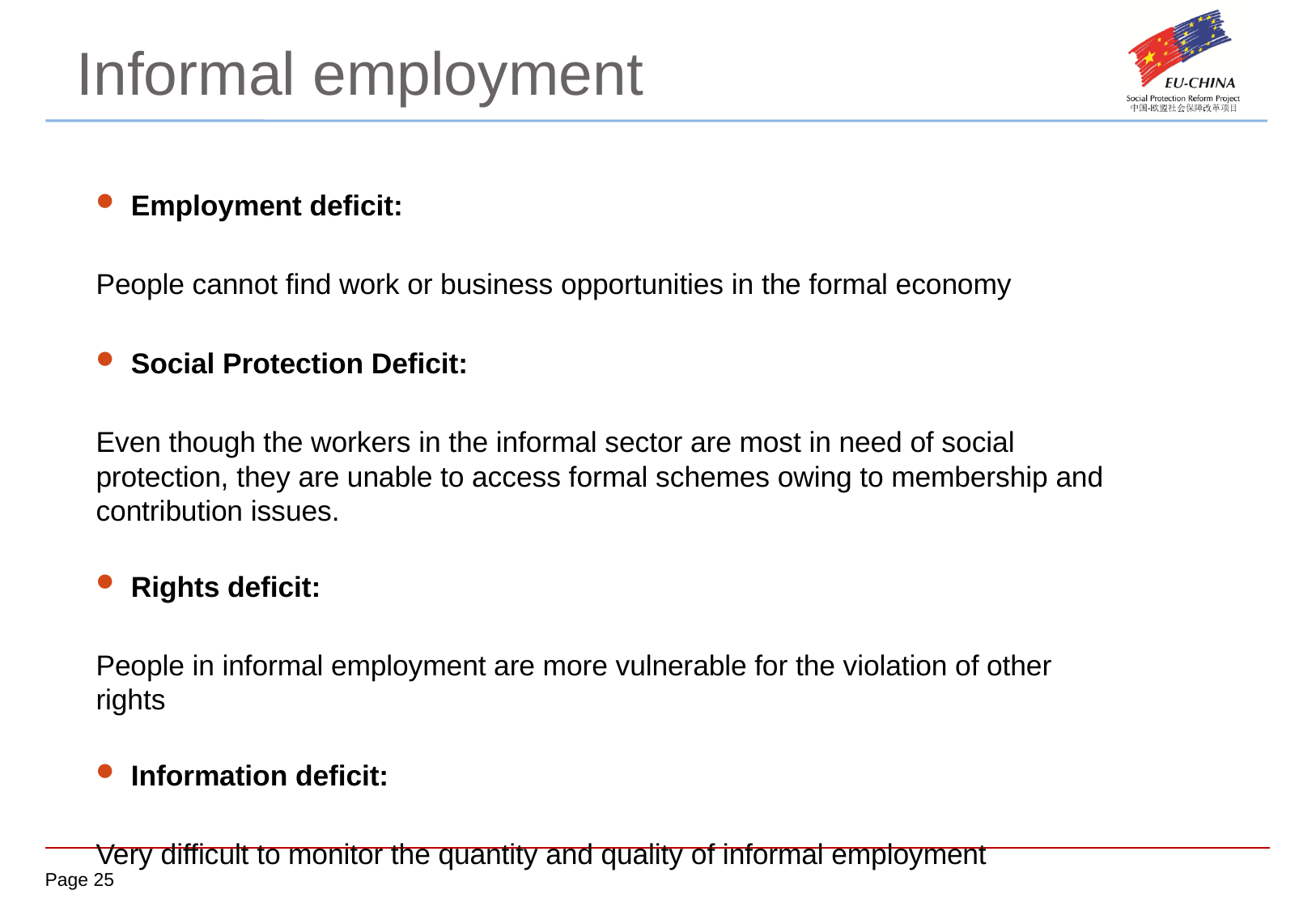

Informal employment

Employment deficit:

People cannot find work or business opportunities in the formal economy

Social Protection Deficit:

Even though the workers in the informal sector are most in need of social protection, they are unable to access formal schemes owing to membership and contribution issues.

Rights deficit:

People in informal employment are more vulnerable for the violation of other rights

Information deficit:

Very difficult to monitor the quantity and quality of informal employment